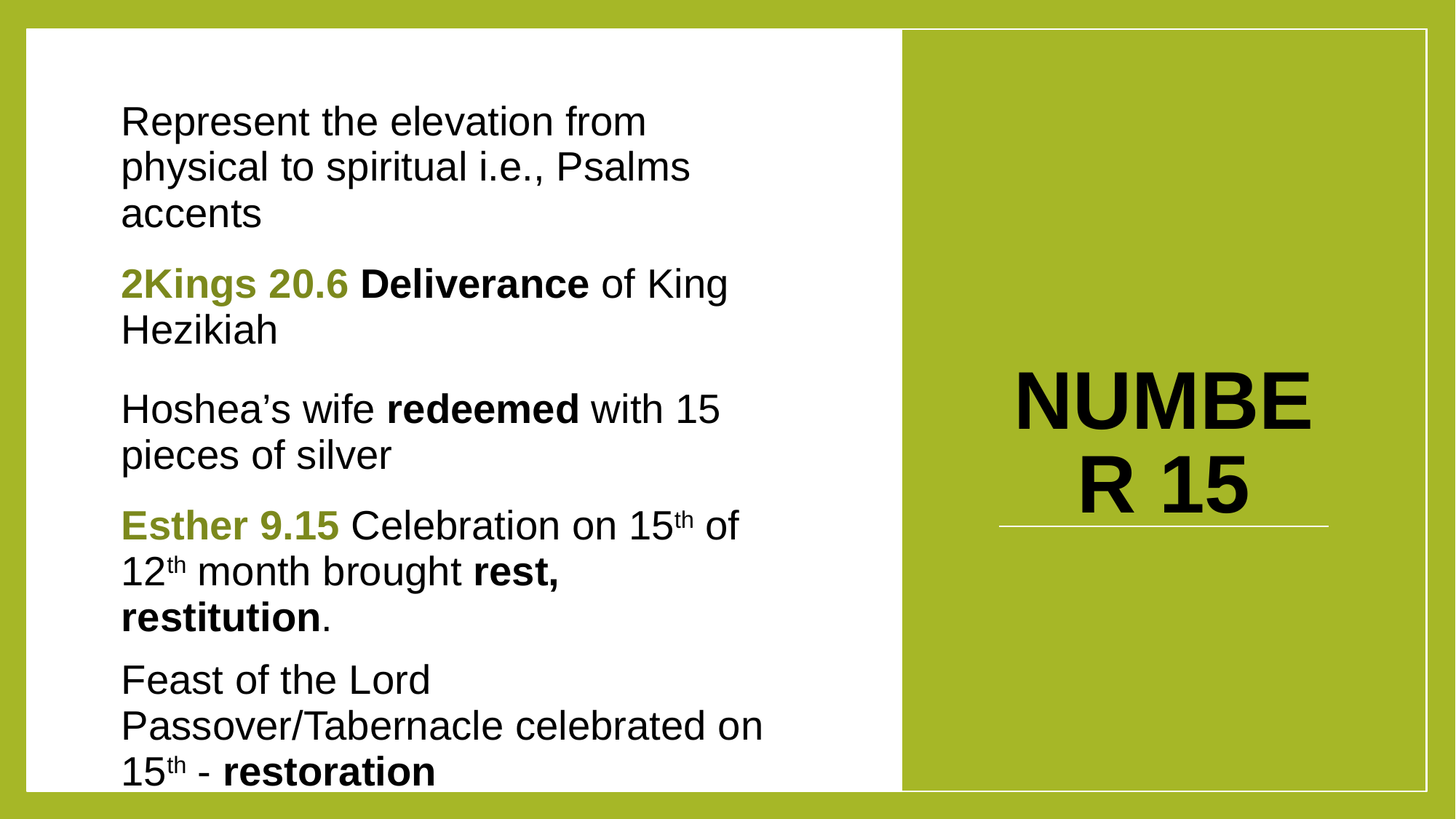

| Represent the elevation from physical to spiritual i.e., Psalms accents |
| --- |
| 2Kings 20.6 Deliverance of King Hezikiah |
| Hoshea’s wife redeemed with 15 pieces of silver |
| Esther 9.15 Celebration on 15th of 12th month brought rest, restitution. |
| Feast of the Lord Passover/Tabernacle celebrated on 15th - restoration |
# Number 15